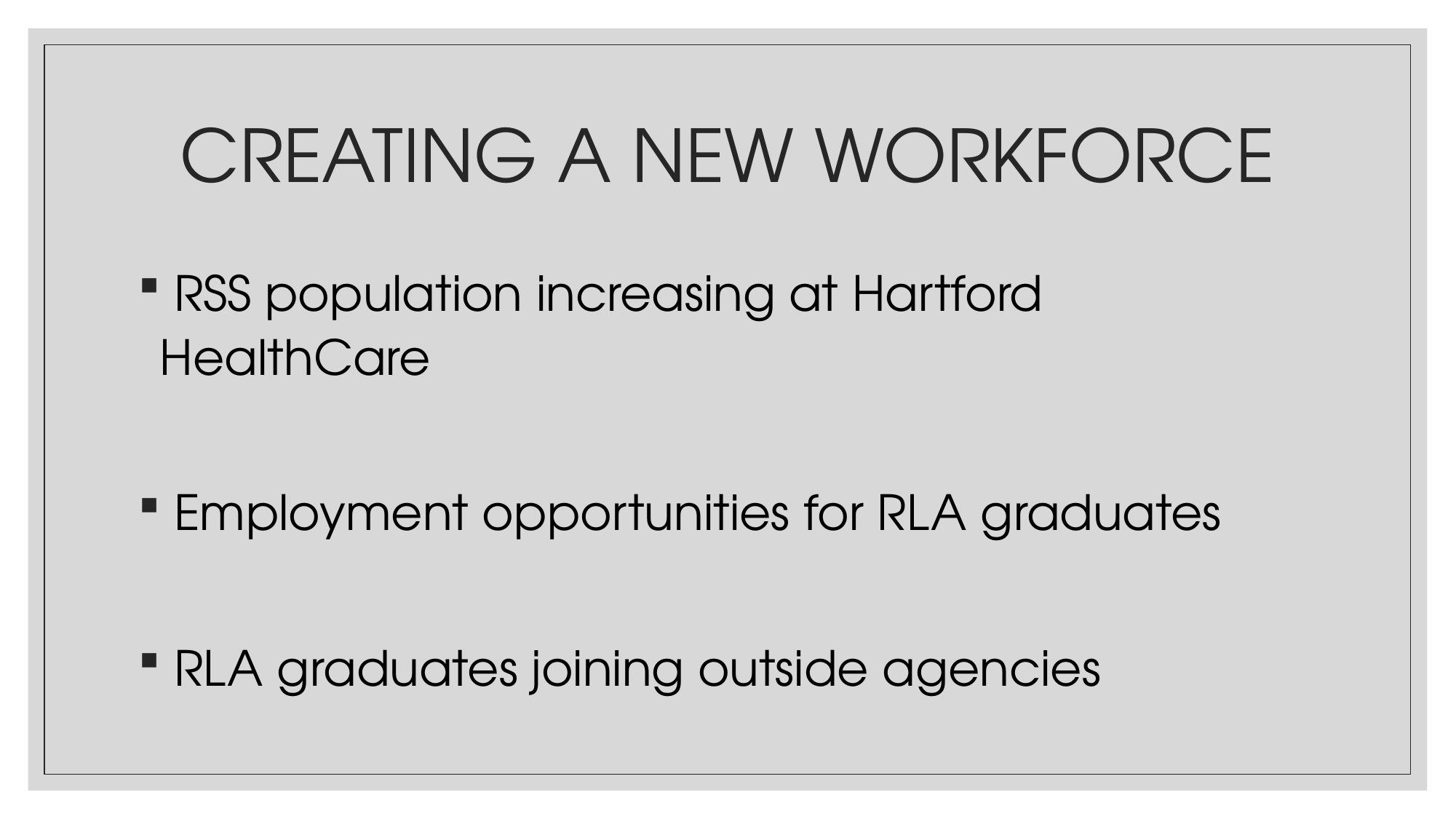

# CREATING A NEW WORKFORCE
 RSS population increasing at Hartford HealthCare

 Employment opportunities for RLA graduates

 RLA graduates joining outside agencies